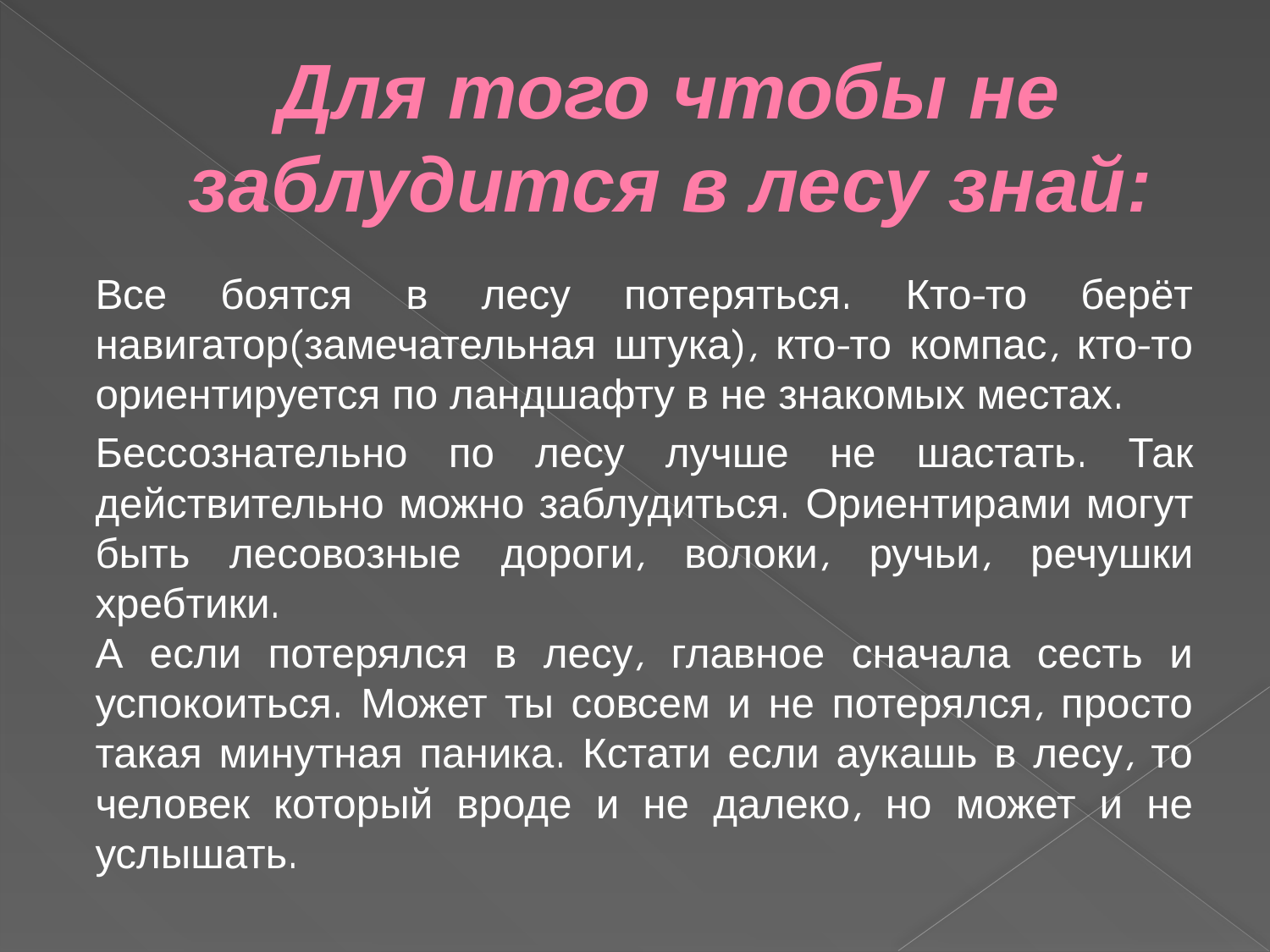

# Для того чтобы не заблудится в лесу знай:
	Все боятся в лесу потеряться. Кто-то берёт навигатор(замечательная штука), кто-то компас, кто-то ориентируется по ландшафту в не знакомых местах.
	Бессознательно по лесу лучше не шастать. Так действительно можно заблудиться. Ориентирами могут быть лесовозные дороги, волоки, ручьи, речушки хребтики. 
А если потерялся в лесу, главное сначала сесть и успокоиться. Может ты совсем и не потерялся, просто такая минутная паника. Кстати если аукашь в лесу, то человек который вроде и не далеко, но может и не услышать.